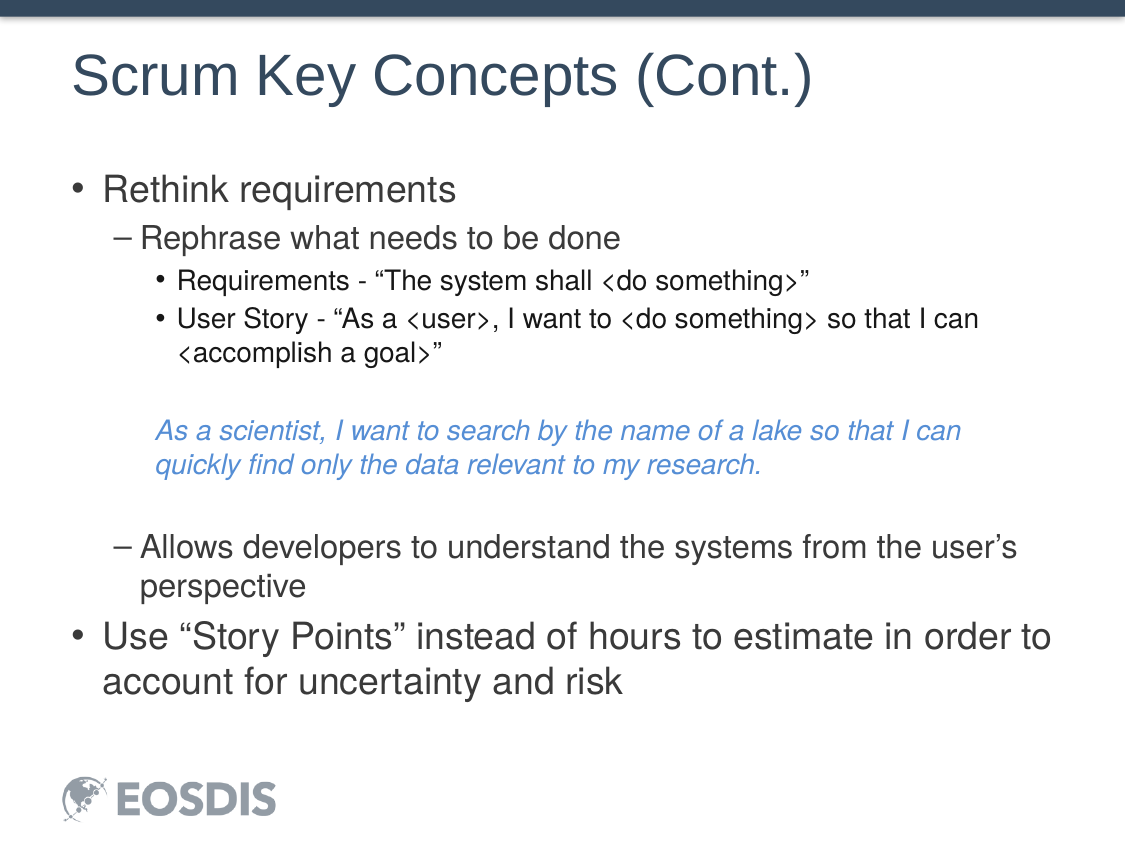

# Scrum Key Concepts (Cont.)
Rethink requirements
Rephrase what needs to be done
Requirements - “The system shall <do something>”
User Story - “As a <user>, I want to <do something> so that I can <accomplish a goal>”

As a scientist, I want to search by the name of a lake so that I can quickly find only the data relevant to my research.

Allows developers to understand the systems from the user’s perspective
Use “Story Points” instead of hours to estimate in order to account for uncertainty and risk